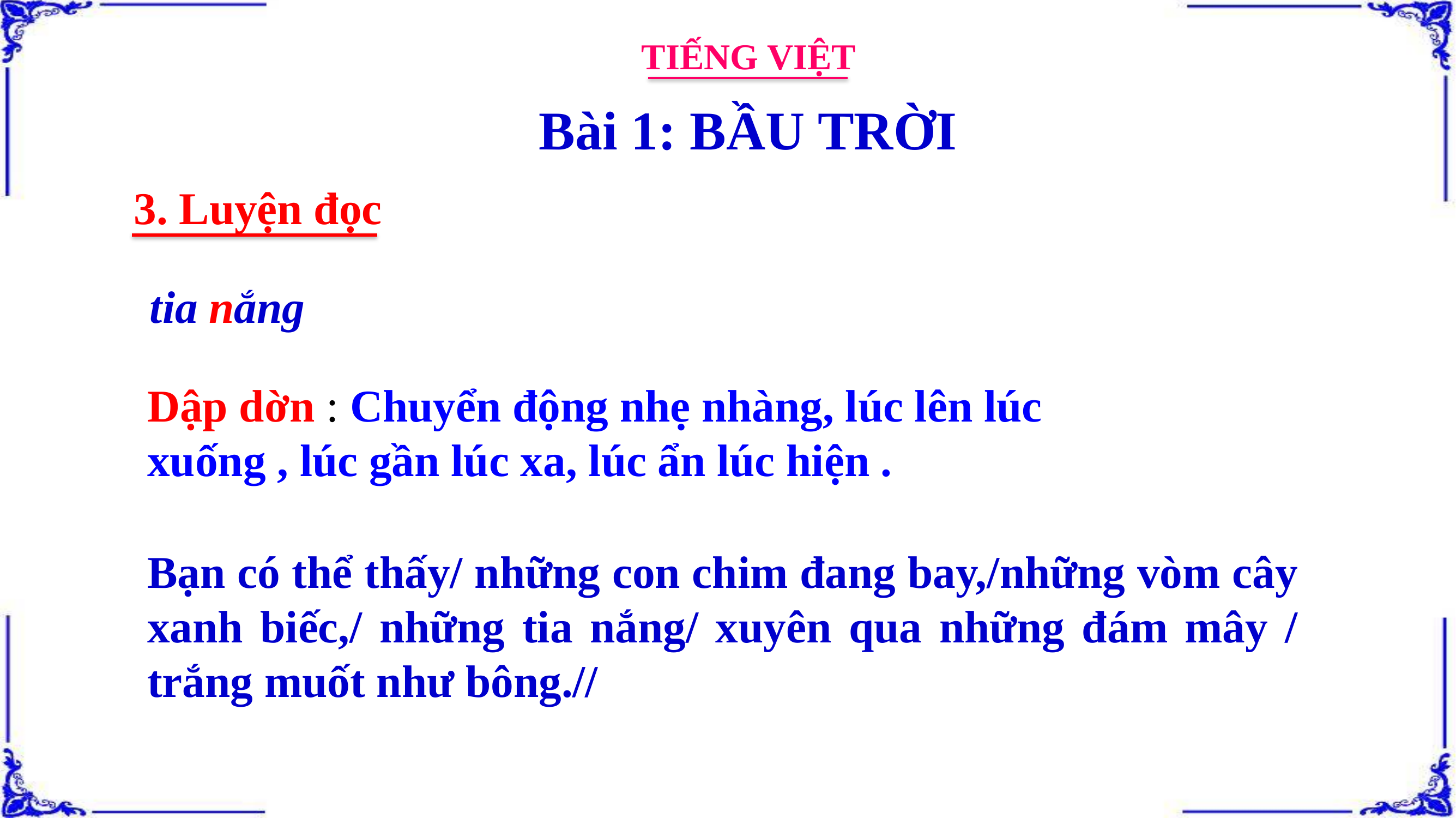

TIẾNG VIỆT
Bài 1: BẦU TRỜI
3. Luyện đọc
tia nắng
Dập dờn : Chuyển động nhẹ nhàng, lúc lên lúc xuống , lúc gần lúc xa, lúc ẩn lúc hiện .
Bạn có thể thấy/ những con chim đang bay,/những vòm cây xanh biếc,/ những tia nắng/ xuyên qua những đám mây / trắng muốt như bông.//